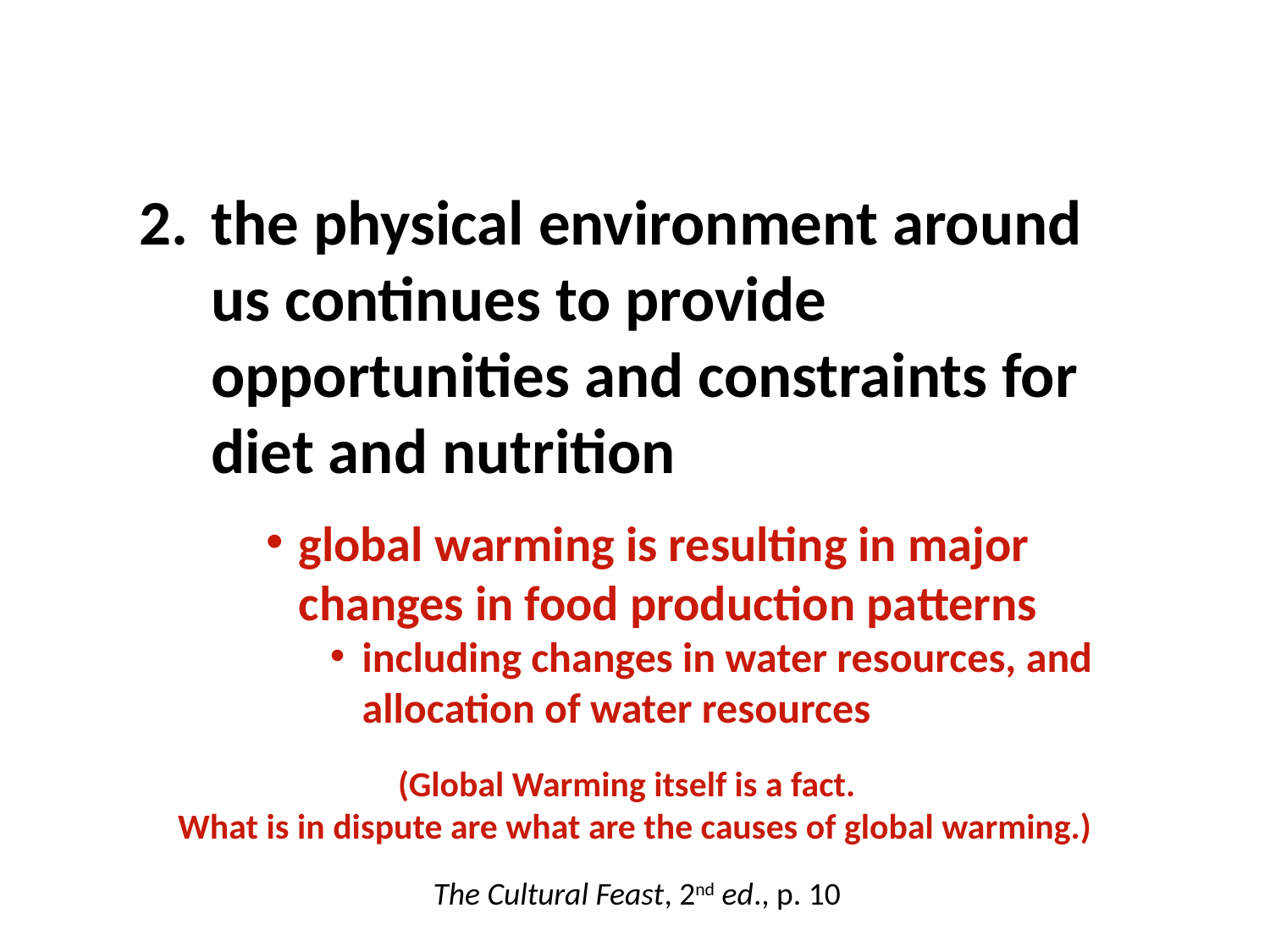

the physical environment around us continues to provide opportunities and constraints for diet and nutrition

global warming is resulting in major changes in food production patterns
including changes in water resources, and allocation of water resources

(Global Warming itself is a fact.
What is in dispute are what are the causes of global warming.)
The Cultural Feast, 2nd ed., p. 10